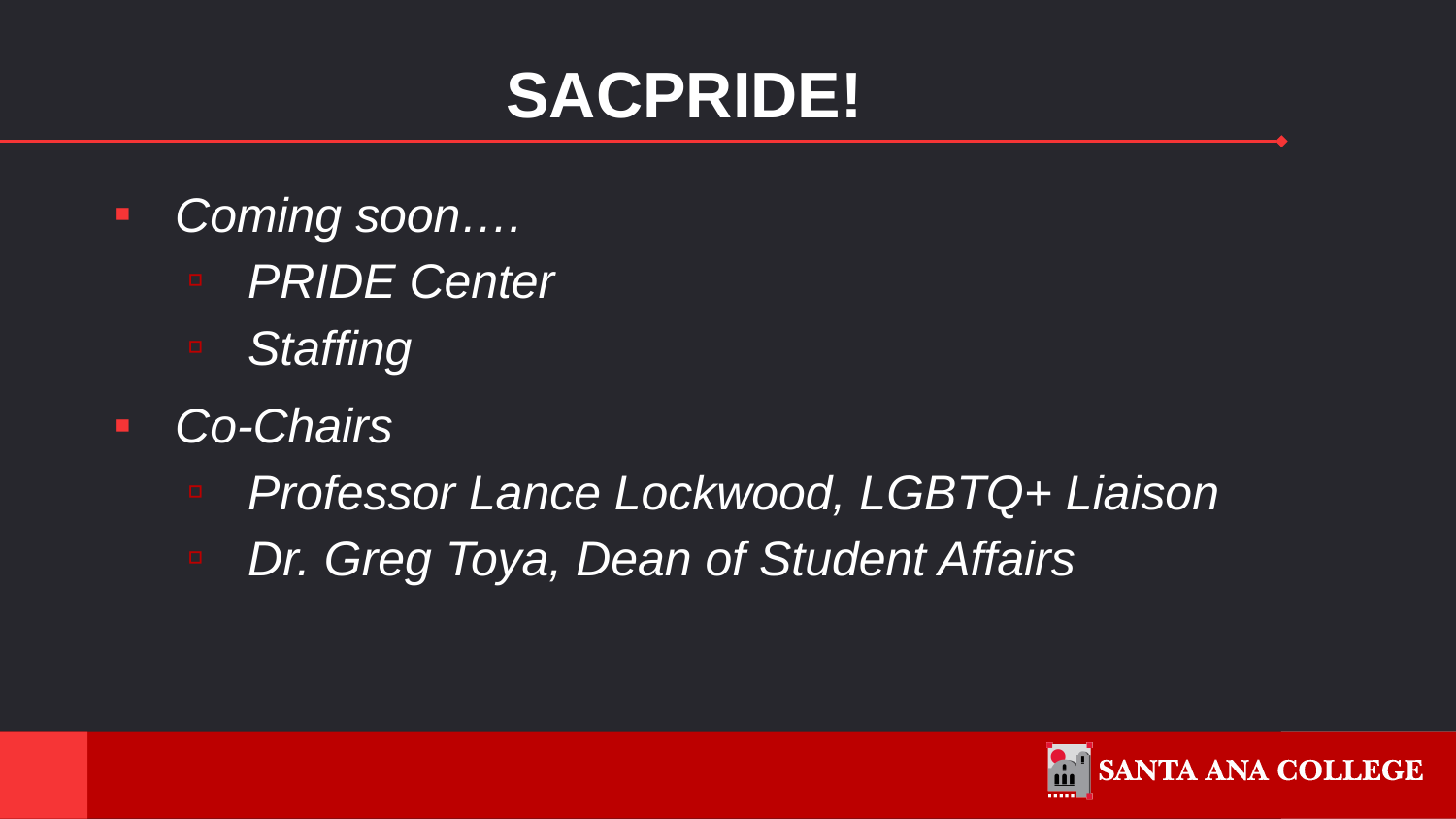

# SACPRIDE!
Coming soon….
PRIDE Center
Staffing
Co-Chairs
Professor Lance Lockwood, LGBTQ+ Liaison
Dr. Greg Toya, Dean of Student Affairs

21